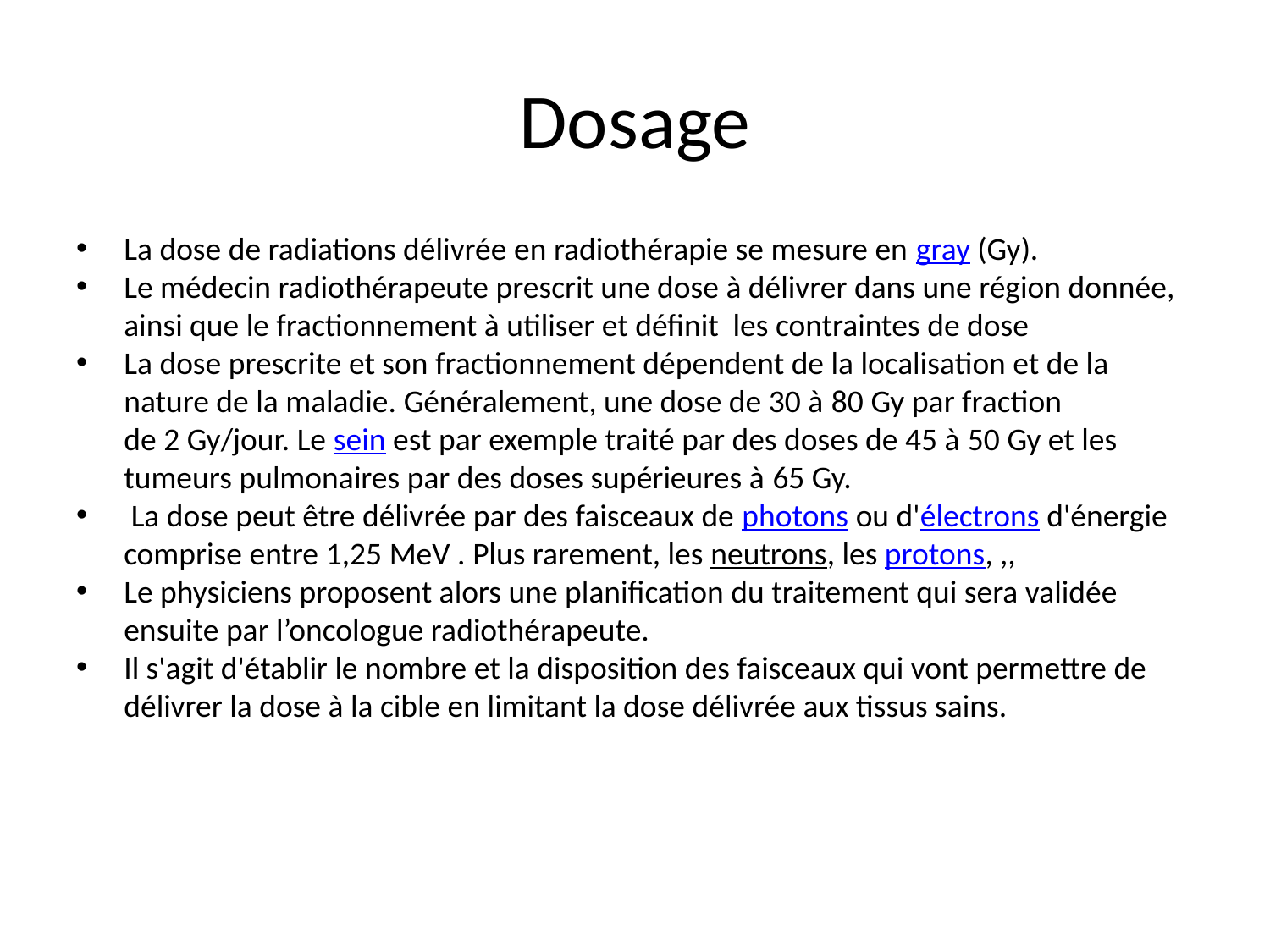

# Dosage
La dose de radiations délivrée en radiothérapie se mesure en gray (Gy).
Le médecin radiothérapeute prescrit une dose à délivrer dans une région donnée, ainsi que le fractionnement à utiliser et définit  les contraintes de dose
La dose prescrite et son fractionnement dépendent de la localisation et de la nature de la maladie. Généralement, une dose de 30 à 80 Gy par fraction de 2 Gy/jour. Le sein est par exemple traité par des doses de 45 à 50 Gy et les tumeurs pulmonaires par des doses supérieures à 65 Gy.
 La dose peut être délivrée par des faisceaux de photons ou d'électrons d'énergie comprise entre 1,25 MeV . Plus rarement, les neutrons, les protons, ,,
Le physiciens proposent alors une planification du traitement qui sera validée ensuite par l’oncologue radiothérapeute.
Il s'agit d'établir le nombre et la disposition des faisceaux qui vont permettre de délivrer la dose à la cible en limitant la dose délivrée aux tissus sains.